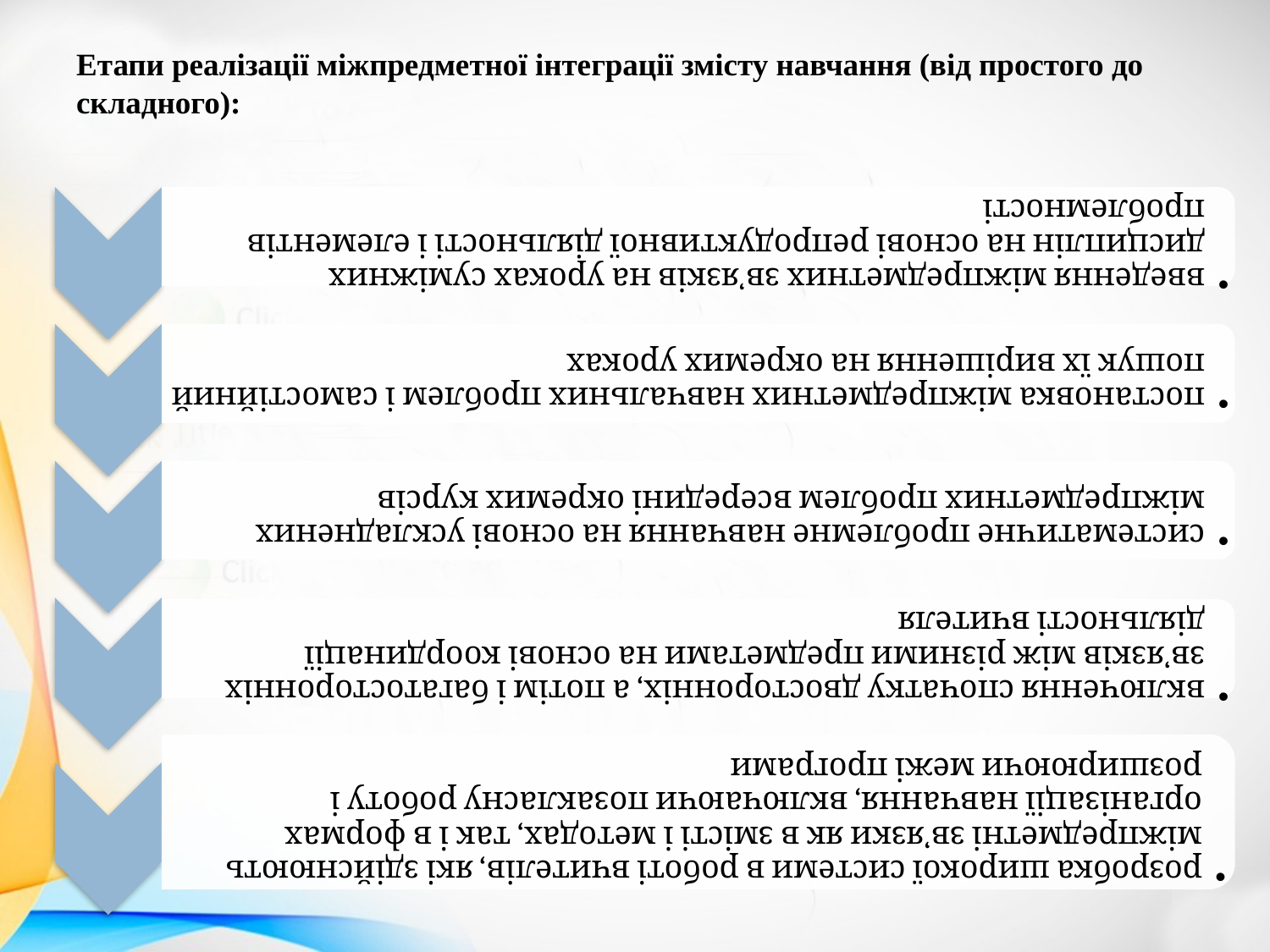

# Етапи реалізації міжпредметної інтеграції змісту навчання (від простого до складного):

введення міжпредметних зв’язків на уроках суміжних дисциплін на основі репродуктивної діяльності і елементів проблемності

постановка міжпредметних навчальних проблем і самостійний пошук їх вирішення на окремих уроках

систематичне проблемне навчання на основі ускладнених міжпредметних проблем всередині окремих курсів

включення спочатку двосторонніх, а потім і багатосторонніх зв’язків між різними предметами на основі координації діяльності вчителя

розробка широкої системи в роботі вчителів, які здійснюють міжпредметні зв’язки як в змісті і методах, так і в формах організації навчання, включаючи позакласну роботу і розширюючи межі програми